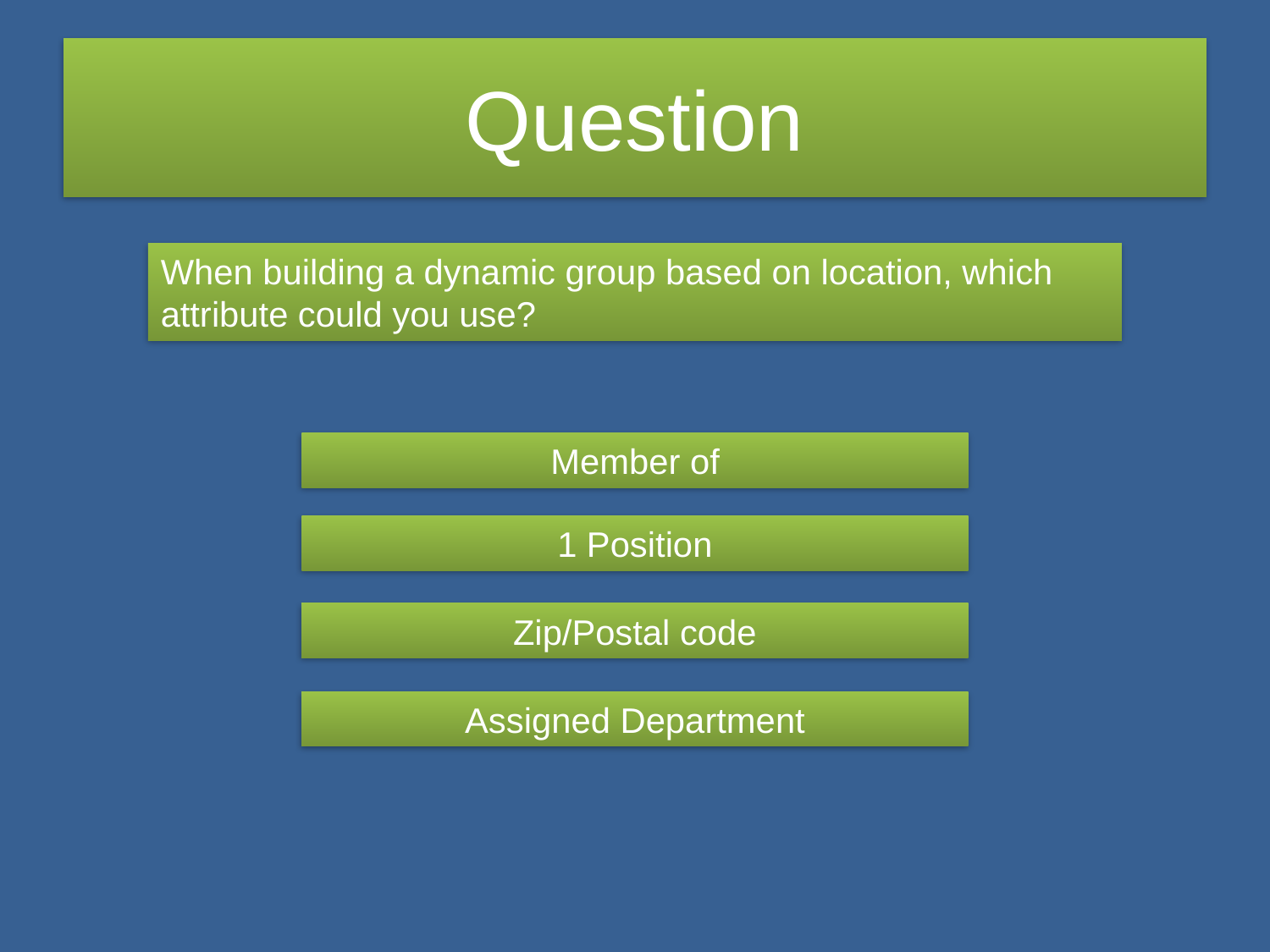

# Question
When building a dynamic group based on location, which attribute could you use?
Member of
1 Position
Zip/Postal code
Assigned Department